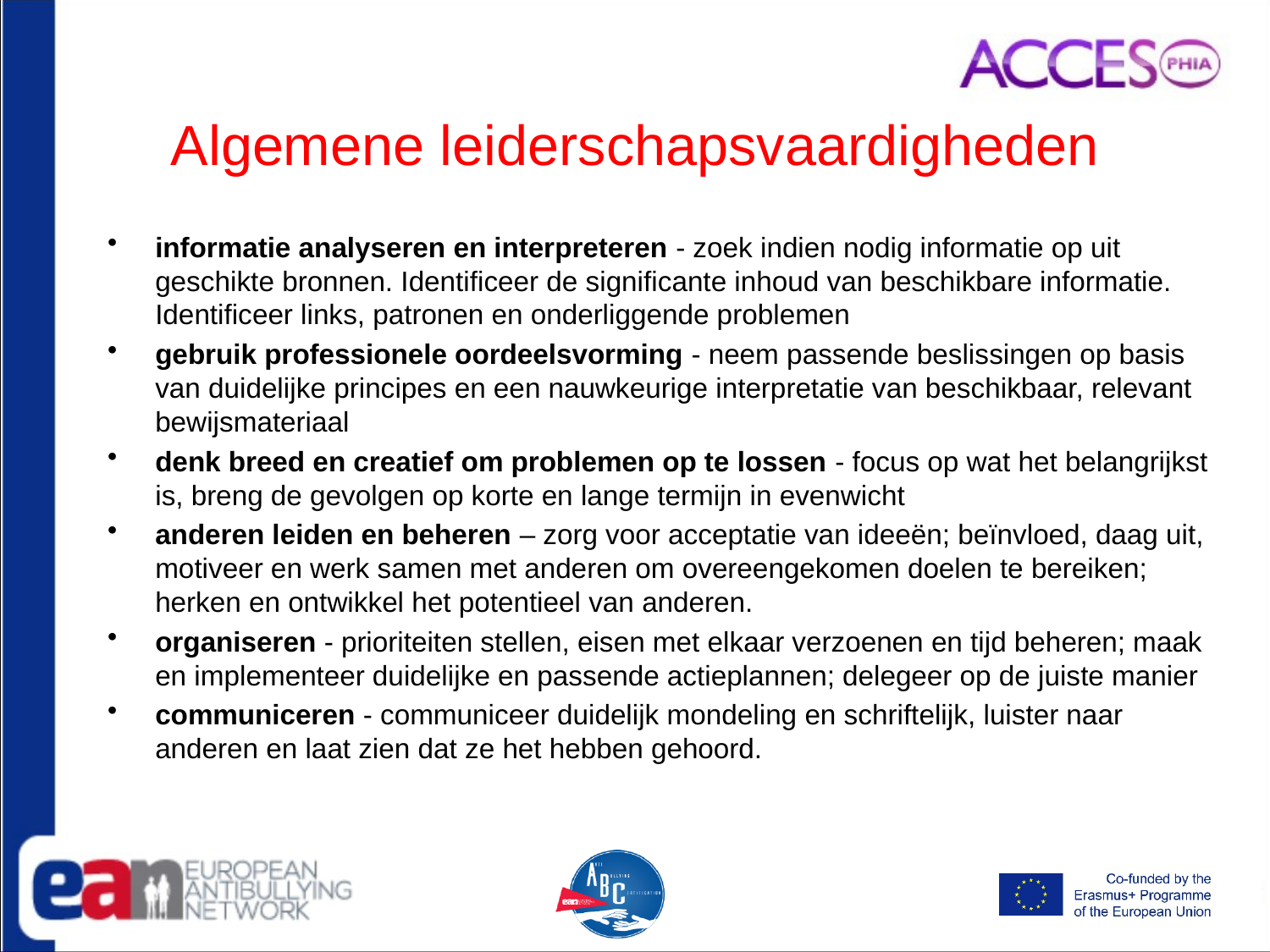

# Algemene leiderschapsvaardigheden
informatie analyseren en interpreteren - zoek indien nodig informatie op uit geschikte bronnen. Identificeer de significante inhoud van beschikbare informatie. Identificeer links, patronen en onderliggende problemen
gebruik professionele oordeelsvorming - neem passende beslissingen op basis van duidelijke principes en een nauwkeurige interpretatie van beschikbaar, relevant bewijsmateriaal
denk breed en creatief om problemen op te lossen - focus op wat het belangrijkst is, breng de gevolgen op korte en lange termijn in evenwicht
anderen leiden en beheren – zorg voor acceptatie van ideeën; beïnvloed, daag uit, motiveer en werk samen met anderen om overeengekomen doelen te bereiken; herken en ontwikkel het potentieel van anderen.
organiseren - prioriteiten stellen, eisen met elkaar verzoenen en tijd beheren; maak en implementeer duidelijke en passende actieplannen; delegeer op de juiste manier
communiceren - communiceer duidelijk mondeling en schriftelijk, luister naar anderen en laat zien dat ze het hebben gehoord.